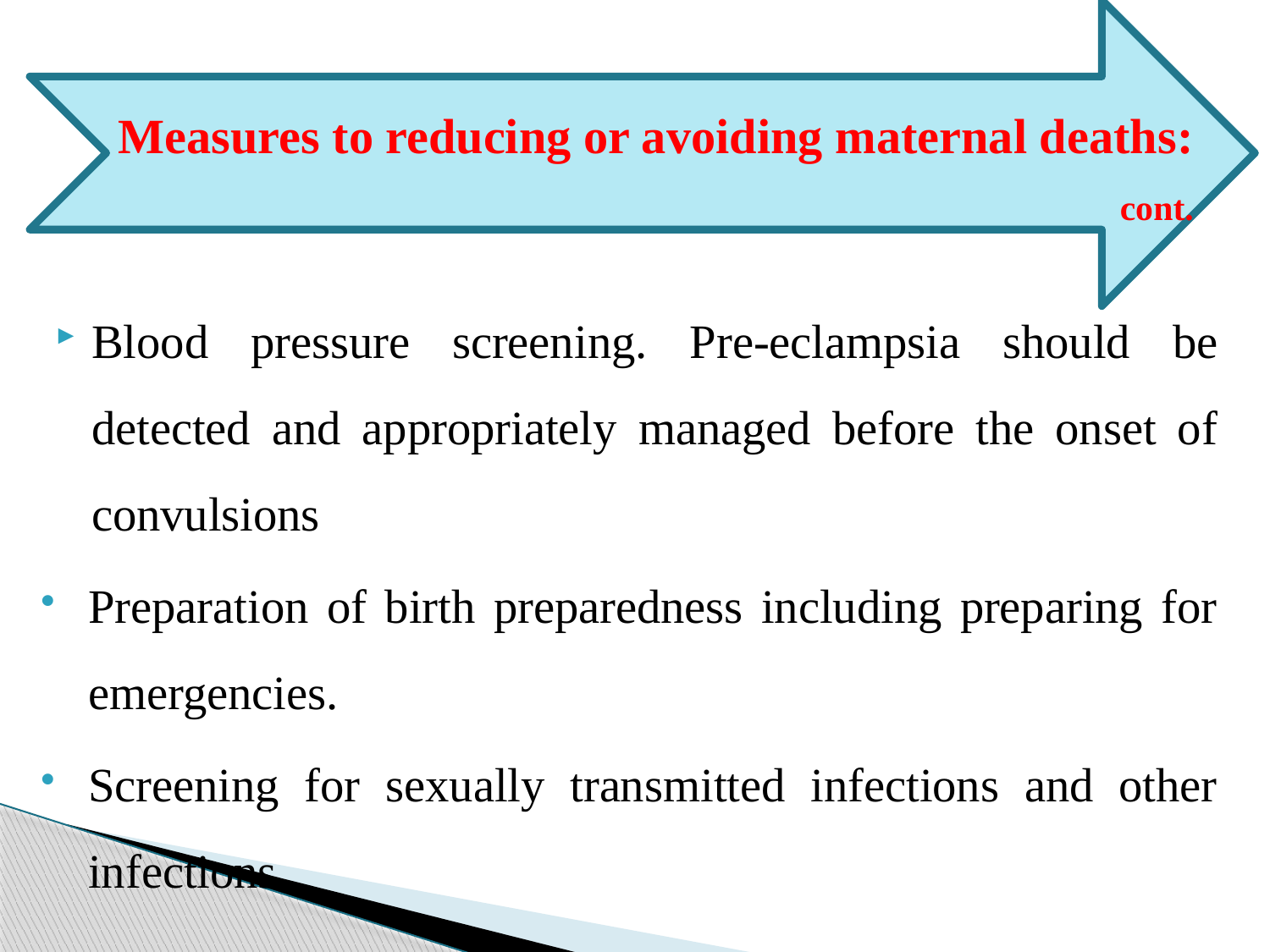

# Measures to reducing or avoiding maternal deaths: cont.
Blood pressure screening. Pre-eclampsia should be detected and appropriately managed before the onset of convulsions
Preparation of birth preparedness including preparing for emergencies.
Screening for sexually transmitted infections and other infections.